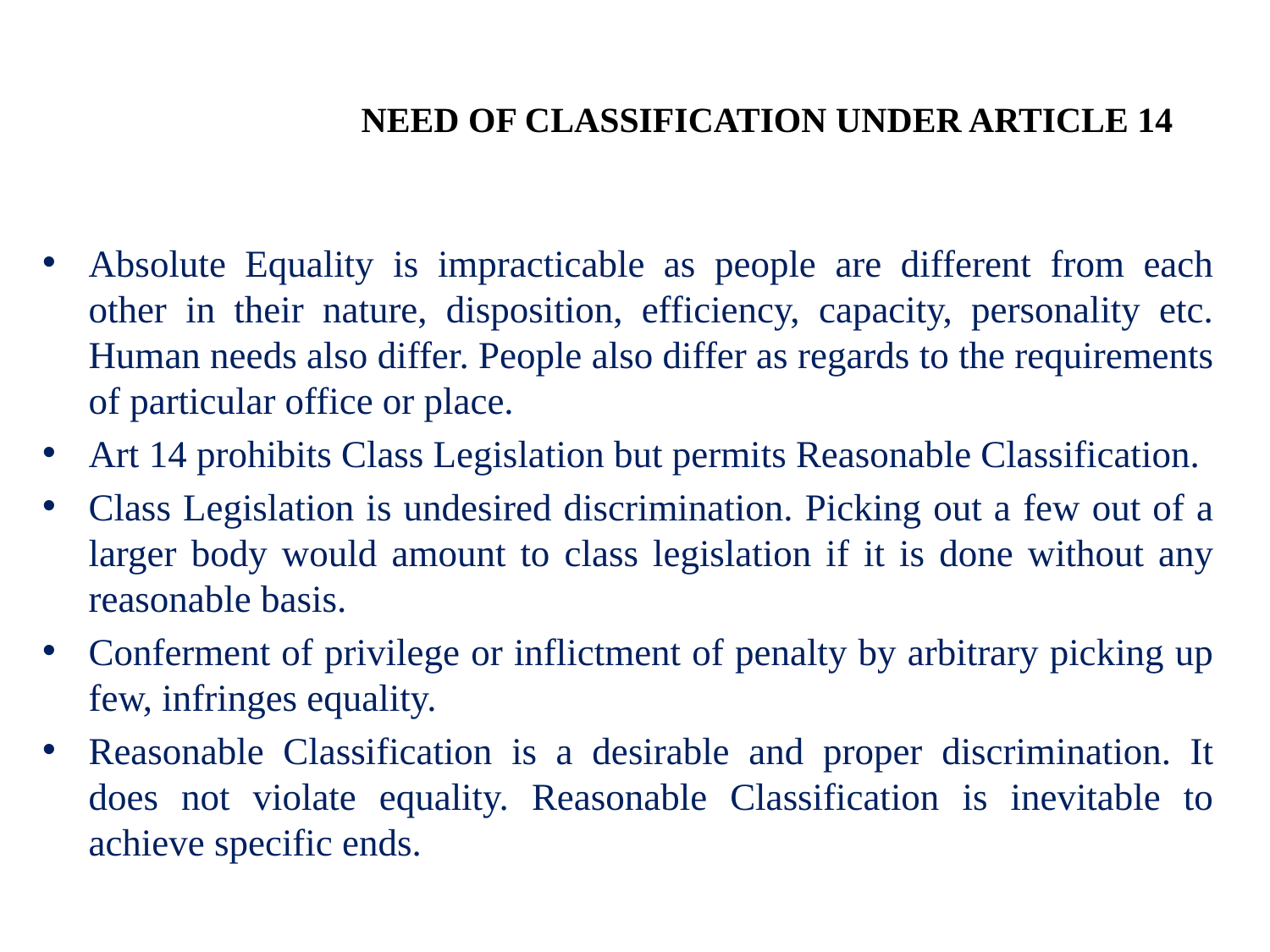

NEED OF CLASSIFICATION UNDER ARTICLE 14
Absolute Equality is impracticable as people are different from each other in their nature, disposition, efficiency, capacity, personality etc. Human needs also differ. People also differ as regards to the requirements of particular office or place.
Art 14 prohibits Class Legislation but permits Reasonable Classification.
Class Legislation is undesired discrimination. Picking out a few out of a larger body would amount to class legislation if it is done without any reasonable basis.
Conferment of privilege or inflictment of penalty by arbitrary picking up few, infringes equality.
Reasonable Classification is a desirable and proper discrimination. It does not violate equality. Reasonable Classification is inevitable to achieve specific ends.

#